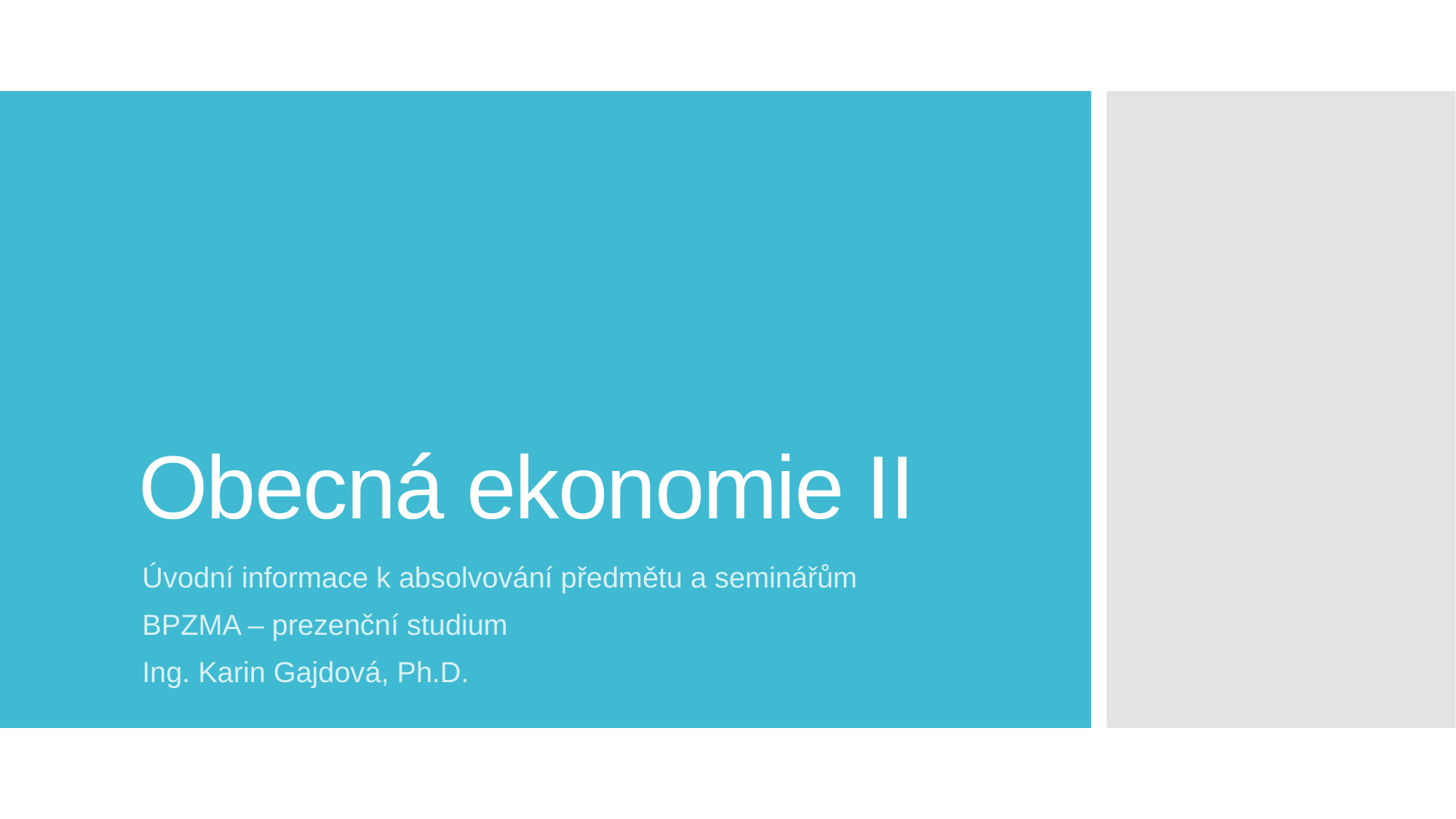

# Obecná ekonomie II
Úvodní informace k absolvování předmětu a seminářům
BPZMA – prezenční studium
Ing. Karin Gajdová, Ph.D.